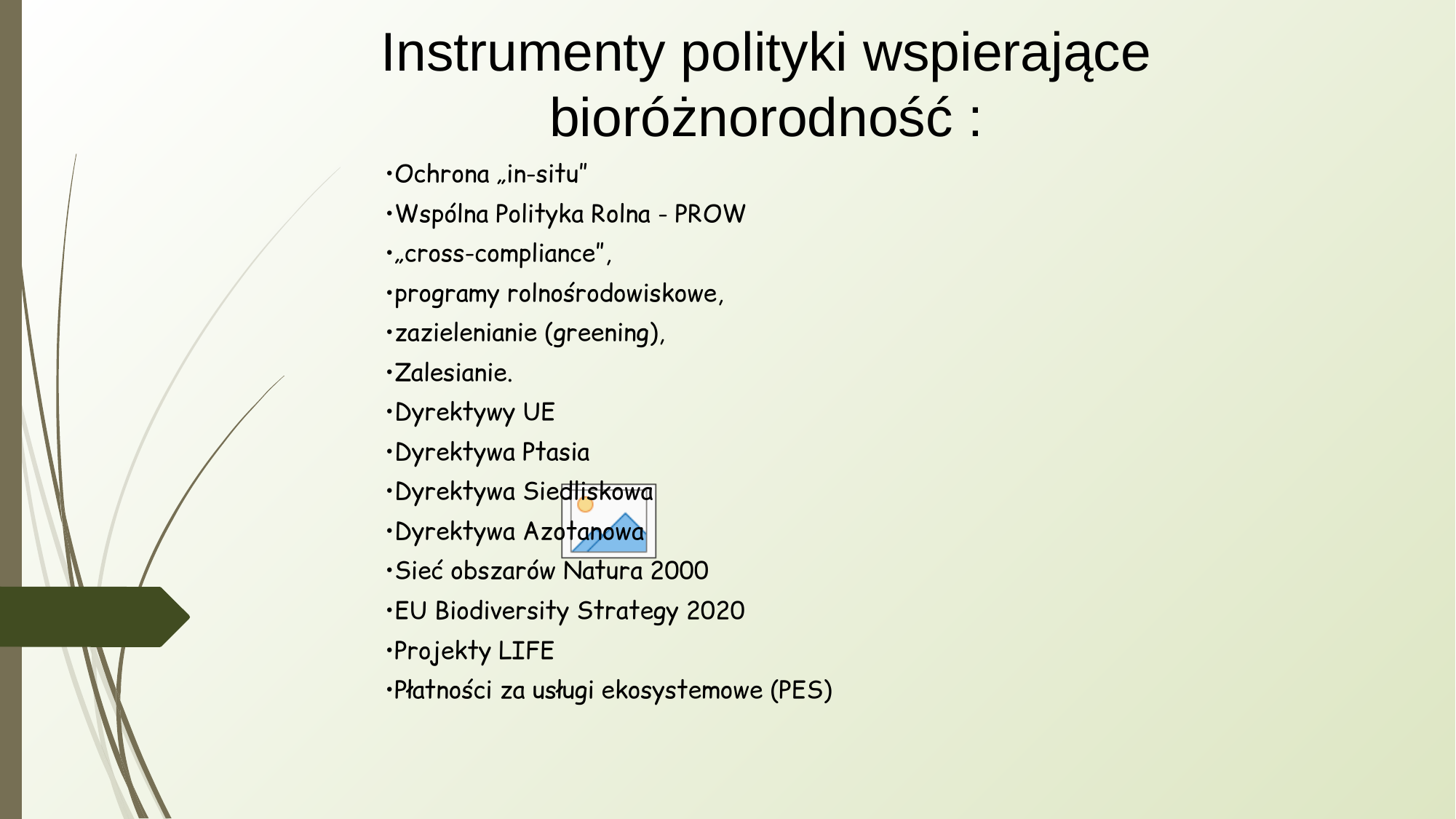

Instrumenty polityki wspierające bioróżnorodność :
•Ochrona „in-situ”
•Wspólna Polityka Rolna - PROW
•„cross-compliance”,
•programy rolnośrodowiskowe,
•zazielenianie (greening),
•Zalesianie.
•Dyrektywy UE
•Dyrektywa Ptasia
•Dyrektywa Siedliskowa
•Dyrektywa Azotanowa
•Sieć obszarów Natura 2000
•EU Biodiversity Strategy 2020
•Projekty LIFE
•Płatności za usługi ekosystemowe (PES)